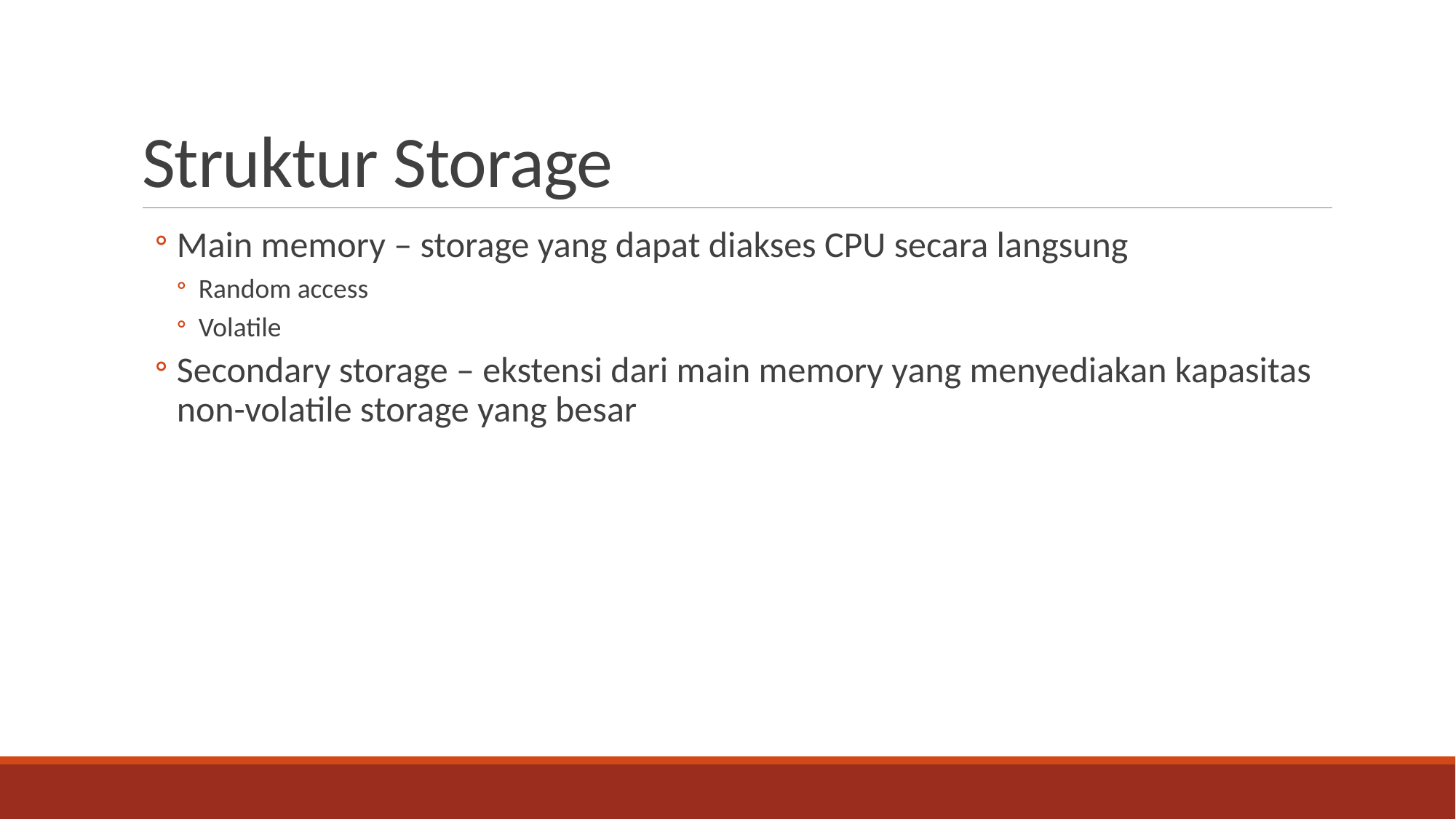

# Struktur Storage
Main memory – storage yang dapat diakses CPU secara langsung
Random access
Volatile
Secondary storage – ekstensi dari main memory yang menyediakan kapasitas non-volatile storage yang besar